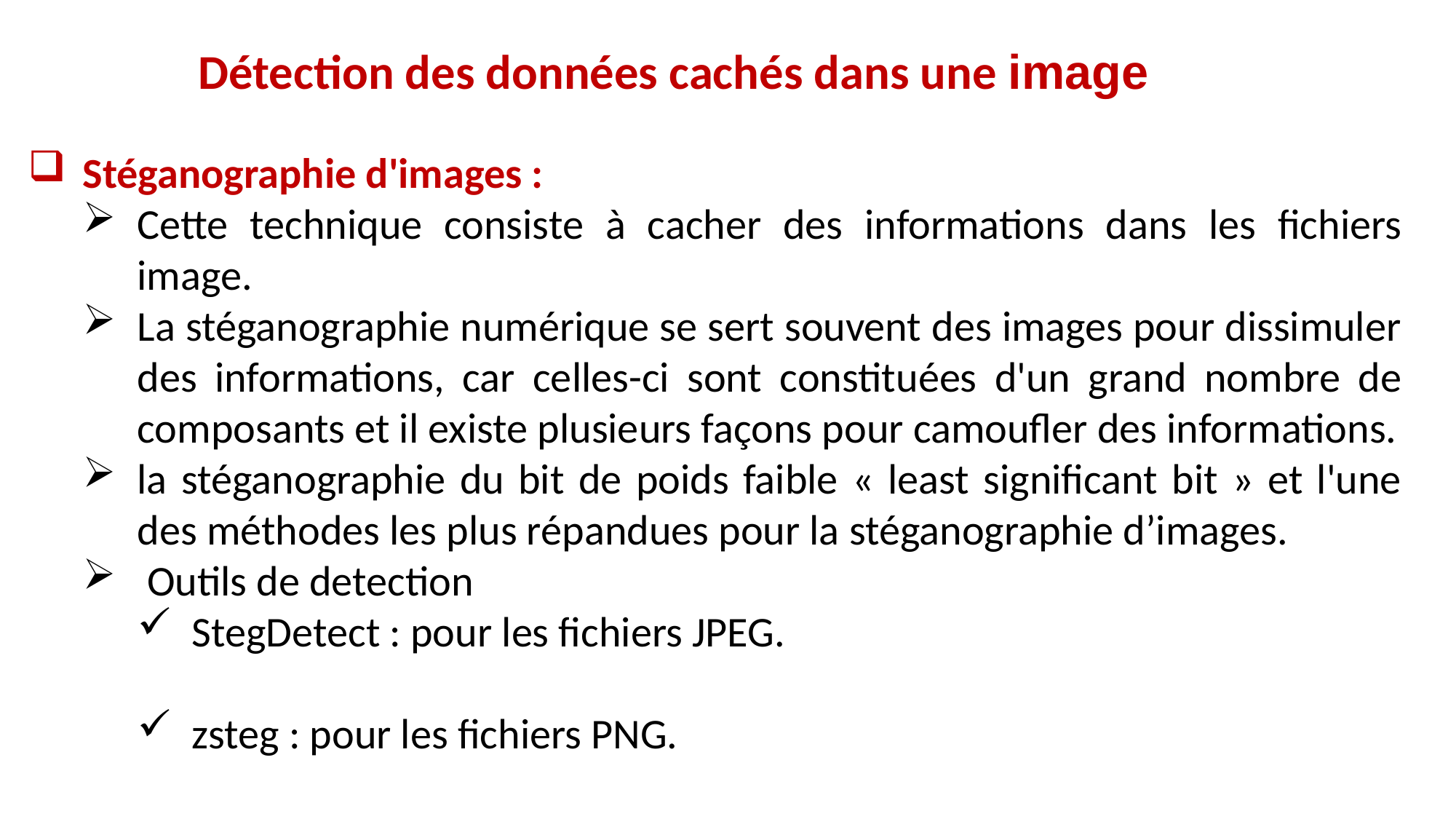

Détection des données cachés dans une image
Stéganographie d'images :
Cette technique consiste à cacher des informations dans les fichiers image.
La stéganographie numérique se sert souvent des images pour dissimuler des informations, car celles-ci sont constituées d'un grand nombre de composants et il existe plusieurs façons pour camoufler des informations.
la stéganographie du bit de poids faible « least significant bit » et l'une des méthodes les plus répandues pour la stéganographie d’images.
 Outils de detection
StegDetect : pour les fichiers JPEG.

zsteg : pour les fichiers PNG.